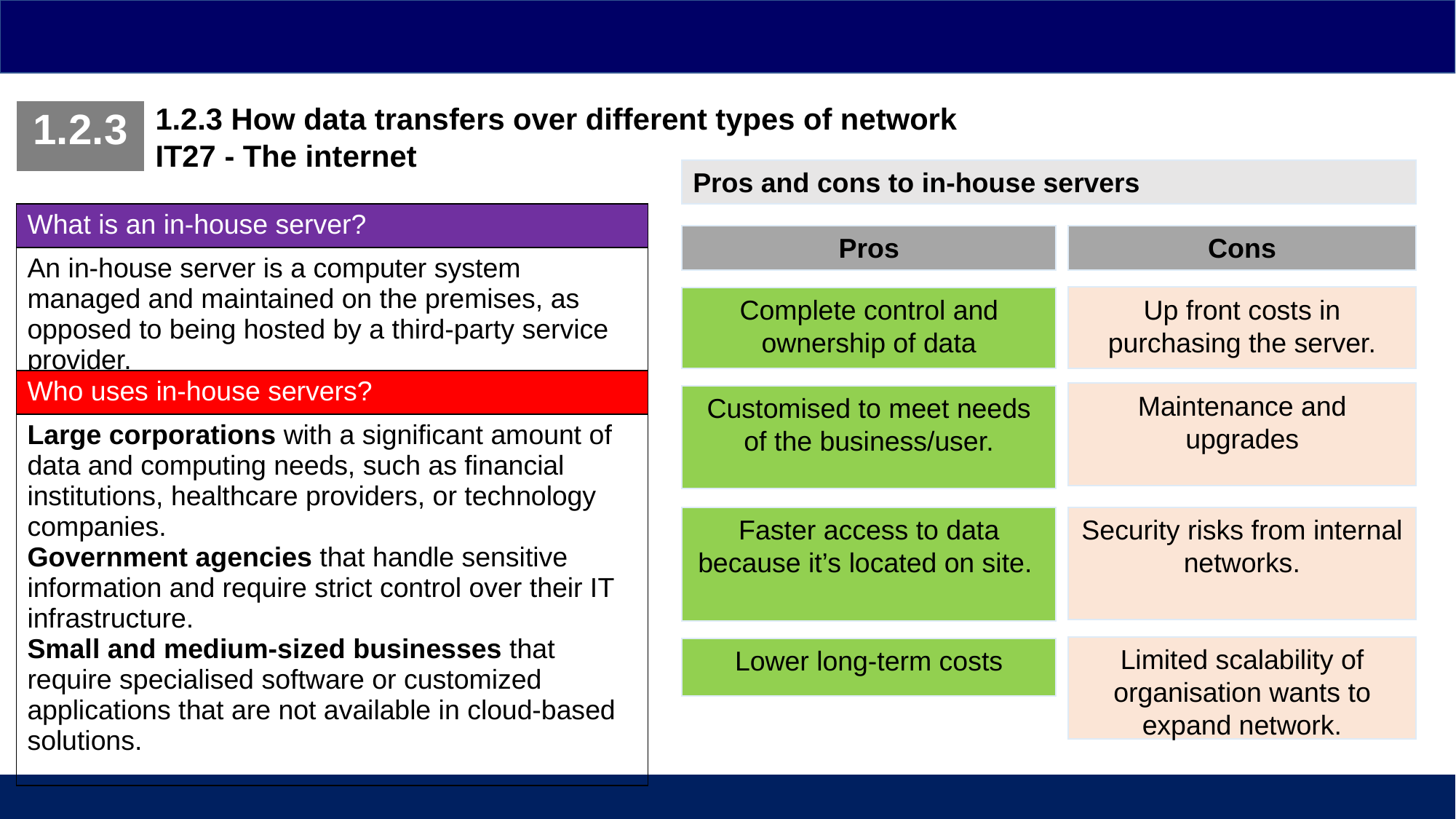

1.2.3 How data transfers over different types of network
IT27 - The internet
| 1.2.3 |
| --- |
Pros and cons to in-house servers
| What is an in-house server? |
| --- |
| An in-house server is a computer system managed and maintained on the premises, as opposed to being hosted by a third-party service provider. |
Pros
Cons
Up front costs in purchasing the server.
Complete control and ownership of data
| Who uses in-house servers? |
| --- |
| Large corporations with a significant amount of data and computing needs, such as financial institutions, healthcare providers, or technology companies. Government agencies that handle sensitive information and require strict control over their IT infrastructure. Small and medium-sized businesses that require specialised software or customized applications that are not available in cloud-based solutions. |
Maintenance and upgrades
Customised to meet needs of the business/user.
Faster access to data because it’s located on site.
Security risks from internal networks.
Limited scalability of organisation wants to expand network.
Lower long-term costs
|  |  |  |
| --- | --- | --- |
46